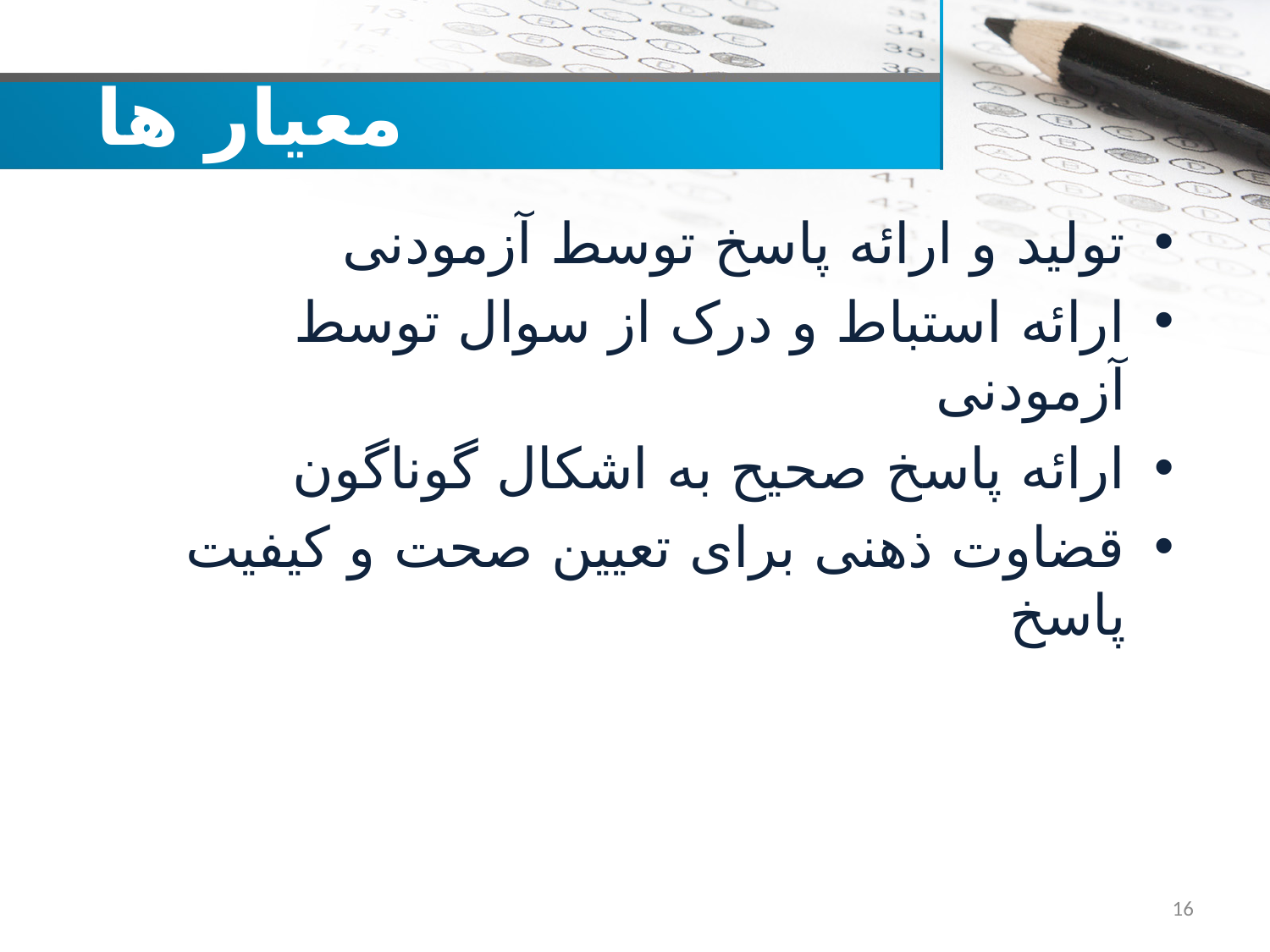

# معیار ها
تولید و ارائه پاسخ توسط آزمودنی
ارائه استباط و درک از سوال توسط آزمودنی
ارائه پاسخ صحیح به اشکال گوناگون
قضاوت ذهنی برای تعیین صحت و کیفیت پاسخ

16